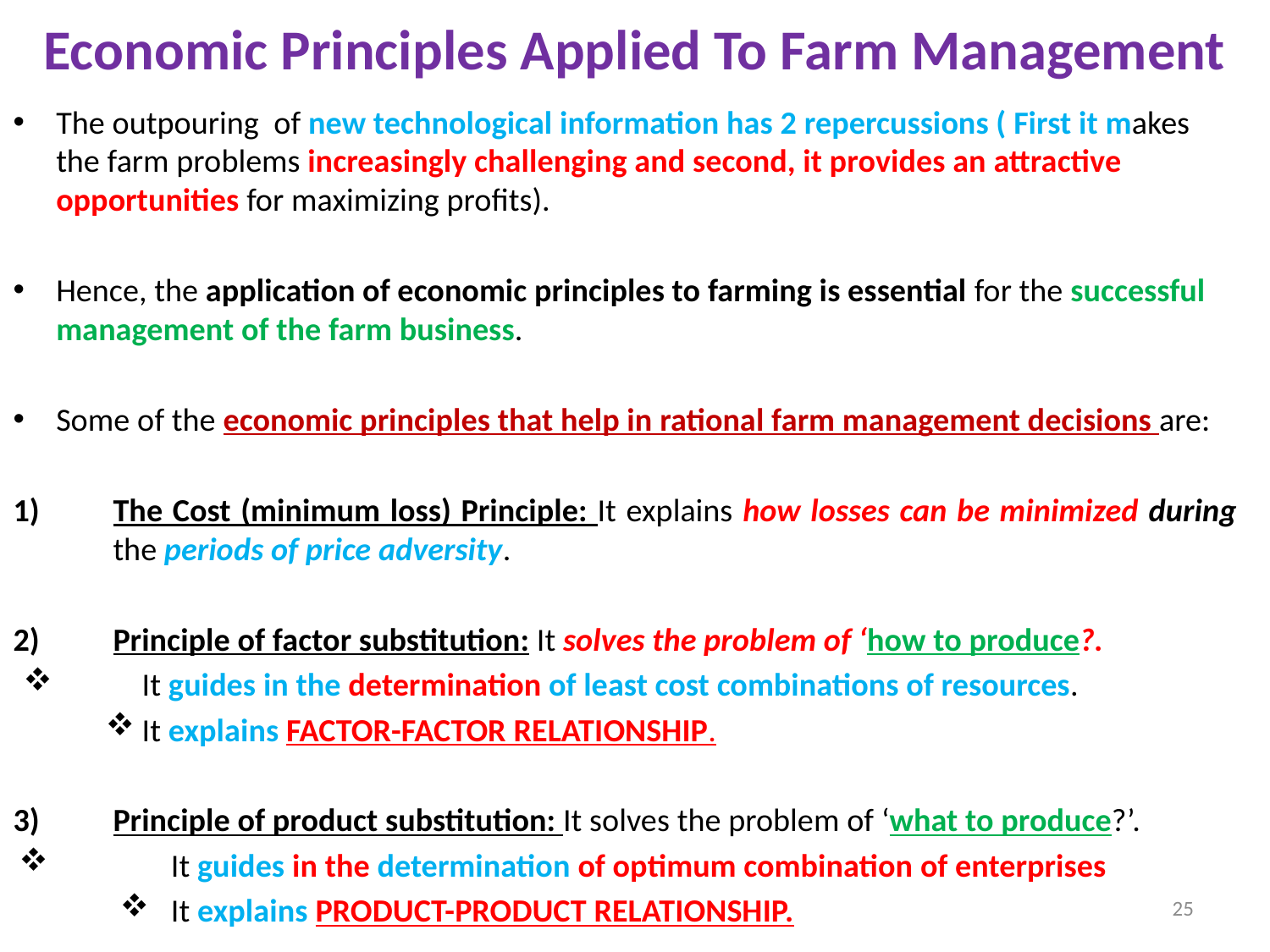

# Economic Principles Applied To Farm Management
The outpouring  of new technological information has 2 repercussions ( First it makes the farm problems increasingly challenging and second, it provides an attractive opportunities for maximizing profits).

Hence, the application of economic principles to farming is essential for the successful management of the farm business.

Some of the economic principles that help in rational farm management decisions are:

The Cost (minimum loss) Principle: It explains how losses can be minimized during the periods of price adversity.

Principle of factor substitution: It solves the problem of ‘how to produce?.
It guides in the determination of least cost combinations of resources.
It explains FACTOR-FACTOR RELATIONSHIP.

Principle of product substitution: It solves the problem of ‘what to produce?’.
It guides in the determination of optimum combination of enterprises
It explains PRODUCT-PRODUCT RELATIONSHIP.

25